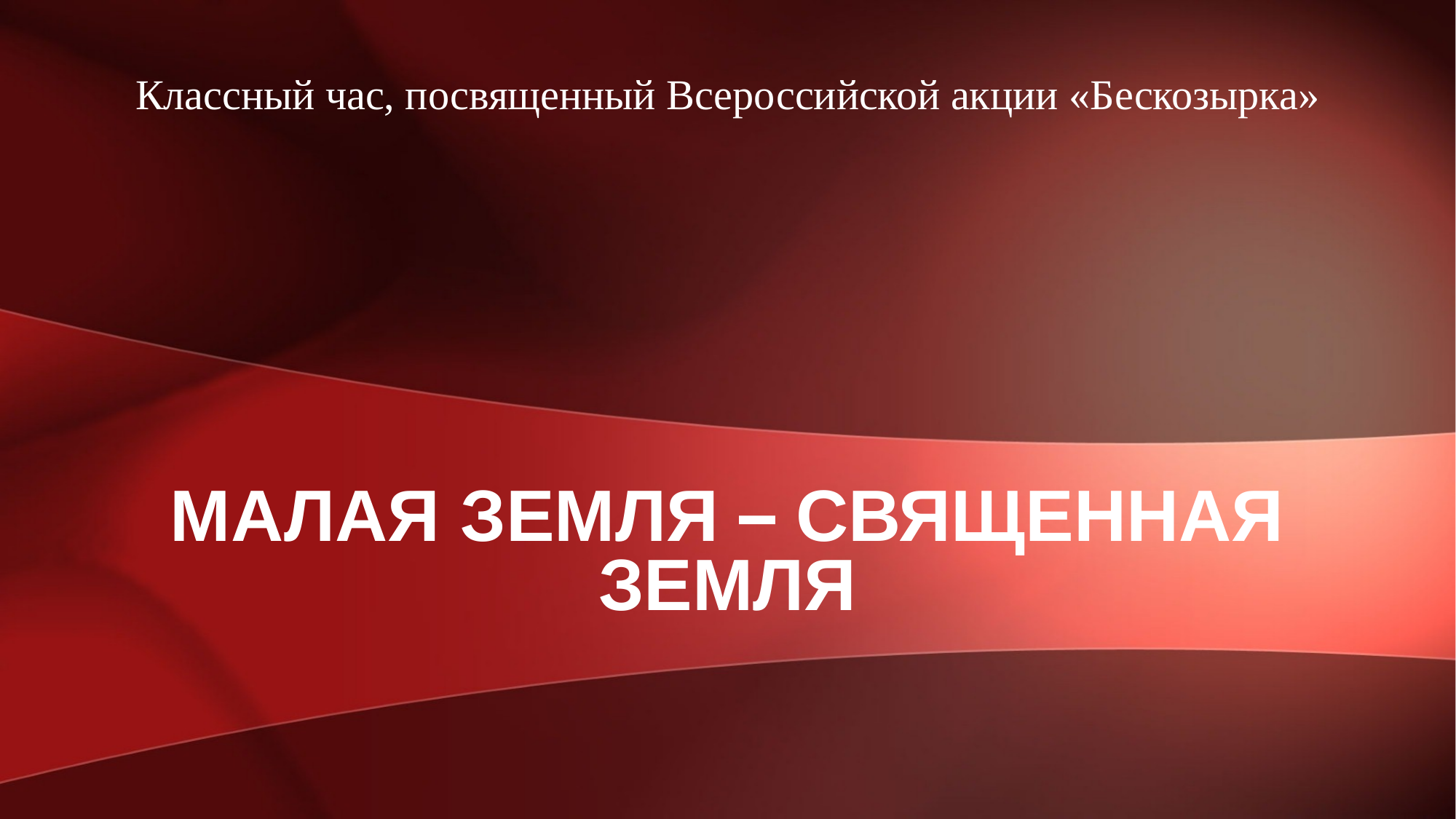

Классный час, посвященный Всероссийской акции «Бескозырка»
# Малая земля – священная земля